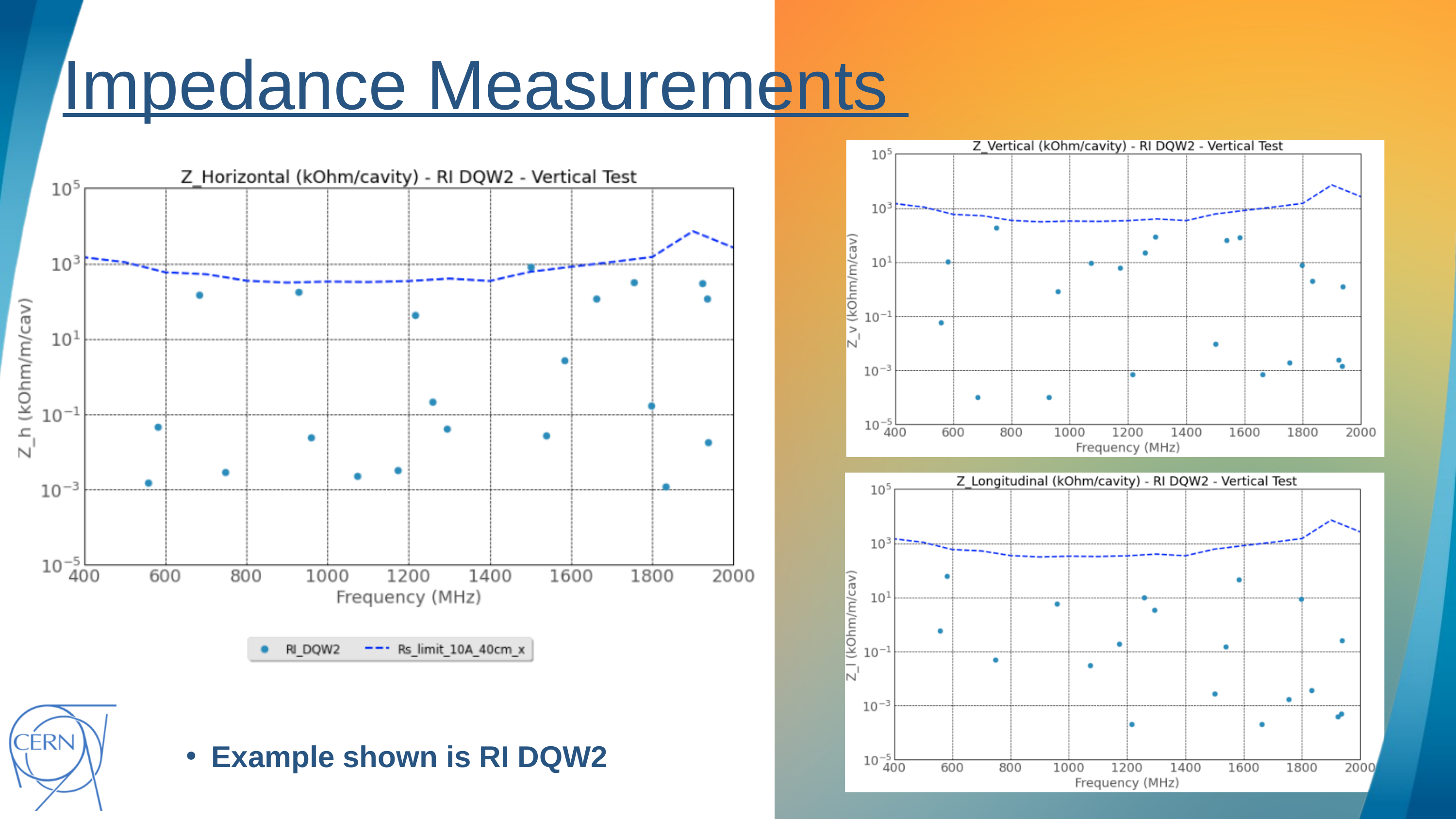

Impedance Measurements

Example shown is RI DQW2